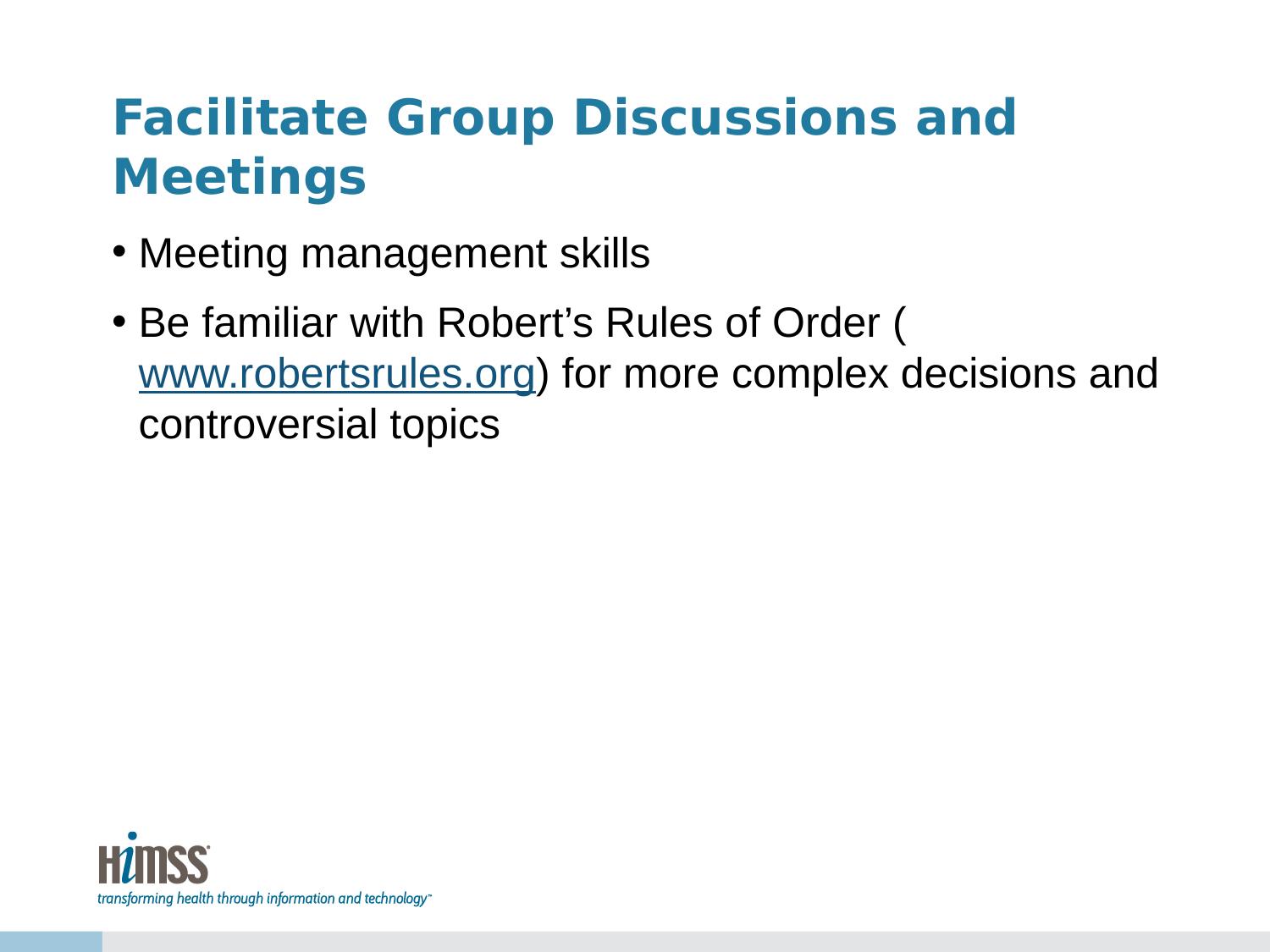

# Facilitate Group Discussions and Meetings
Meeting management skills
Be familiar with Robert’s Rules of Order (www.robertsrules.org) for more complex decisions and controversial topics